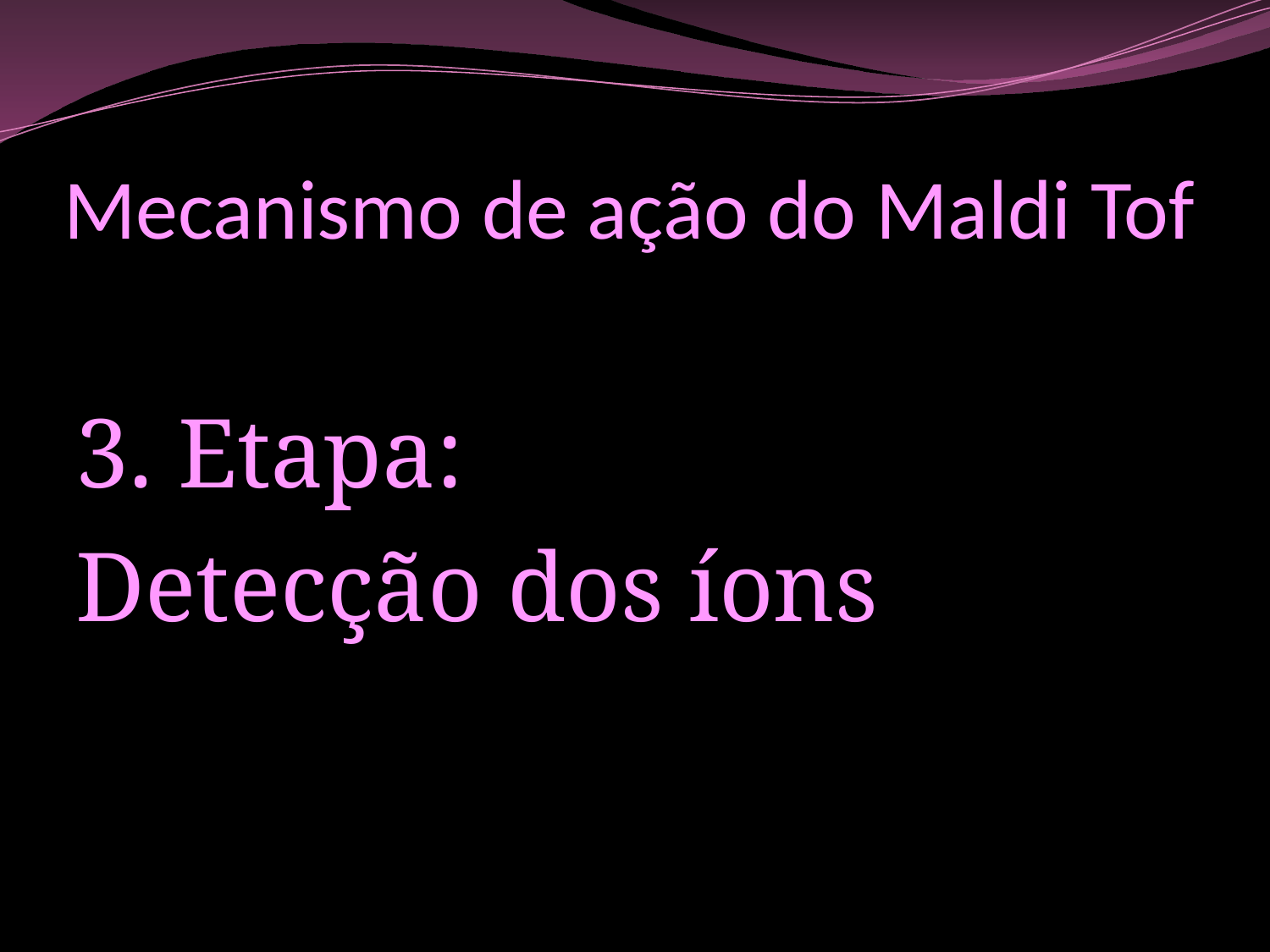

# Mecanismo de ação do Maldi Tof
3. Etapa:
Detecção dos íons